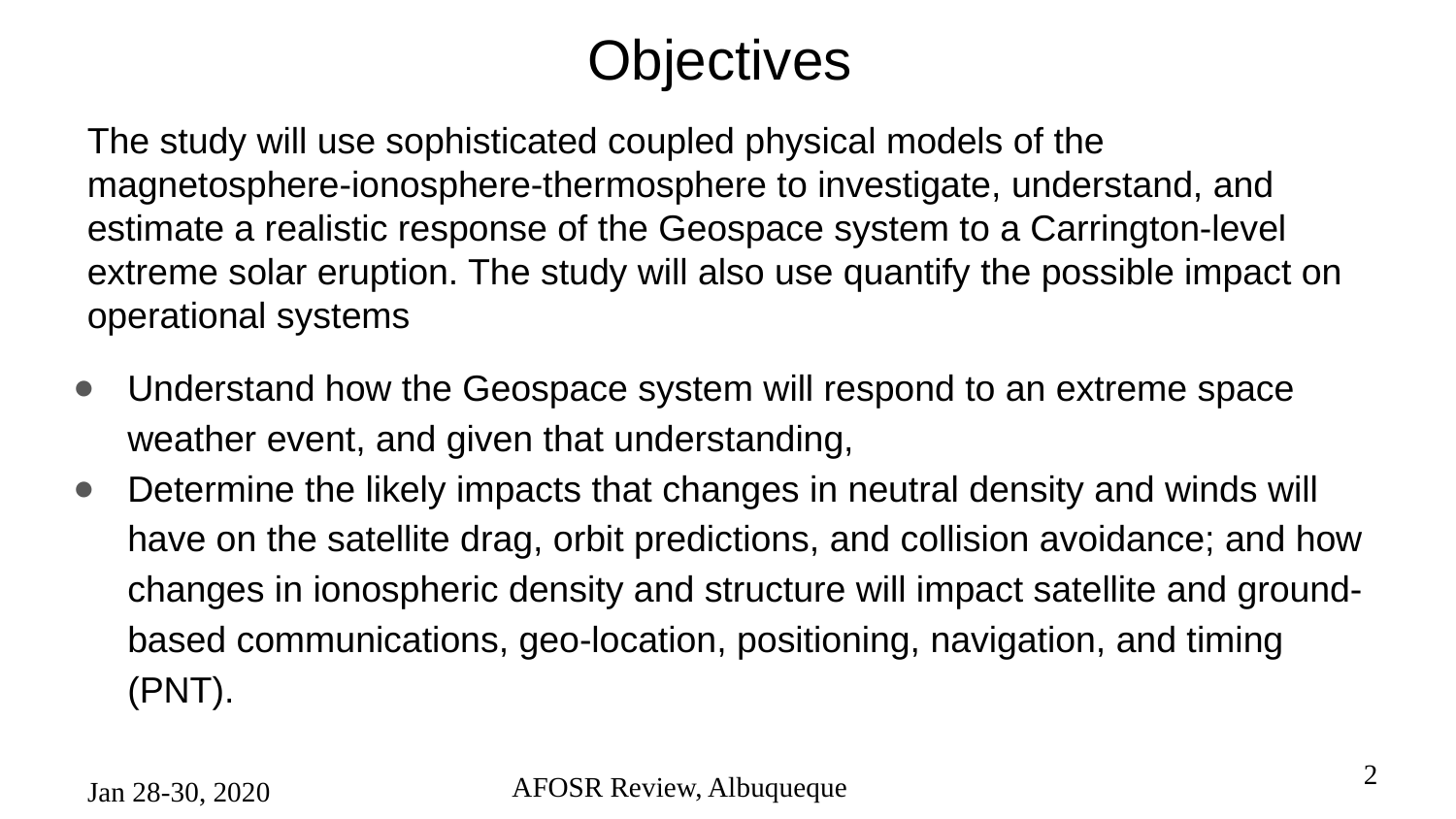

# Objectives
The study will use sophisticated coupled physical models of the magnetosphere-ionosphere-thermosphere to investigate, understand, and estimate a realistic response of the Geospace system to a Carrington-level extreme solar eruption. The study will also use quantify the possible impact on operational systems

Understand how the Geospace system will respond to an extreme space weather event, and given that understanding,
Determine the likely impacts that changes in neutral density and winds will have on the satellite drag, orbit predictions, and collision avoidance; and how changes in ionospheric density and structure will impact satellite and ground-based communications, geo-location, positioning, navigation, and timing (PNT).

2
AFOSR Review, Albuqueque
Jan 28-30, 2020